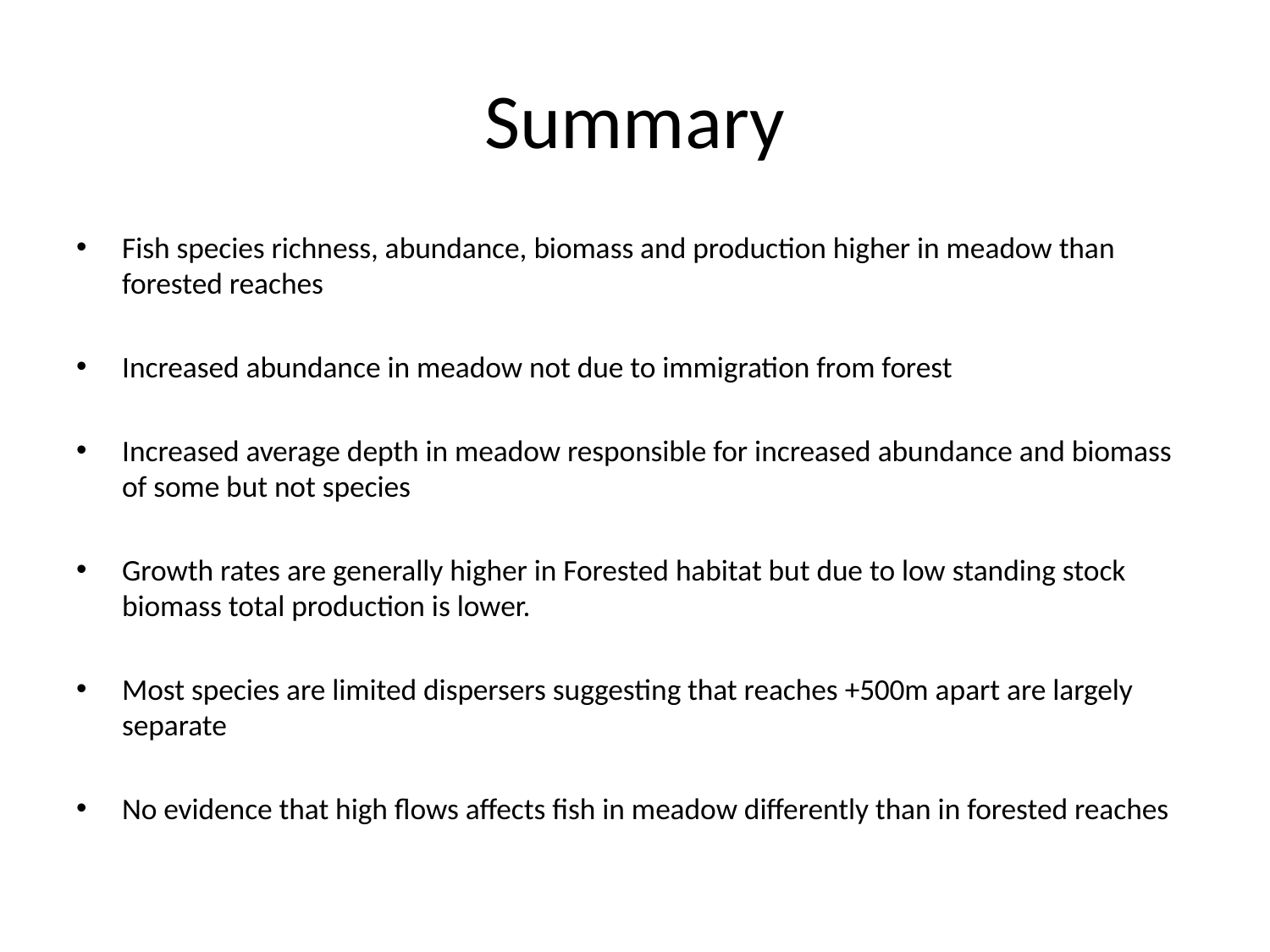

# Summary
Fish species richness, abundance, biomass and production higher in meadow than forested reaches

Increased abundance in meadow not due to immigration from forest

Increased average depth in meadow responsible for increased abundance and biomass of some but not species

Growth rates are generally higher in Forested habitat but due to low standing stock biomass total production is lower.

Most species are limited dispersers suggesting that reaches +500m apart are largely separate

No evidence that high flows affects fish in meadow differently than in forested reaches